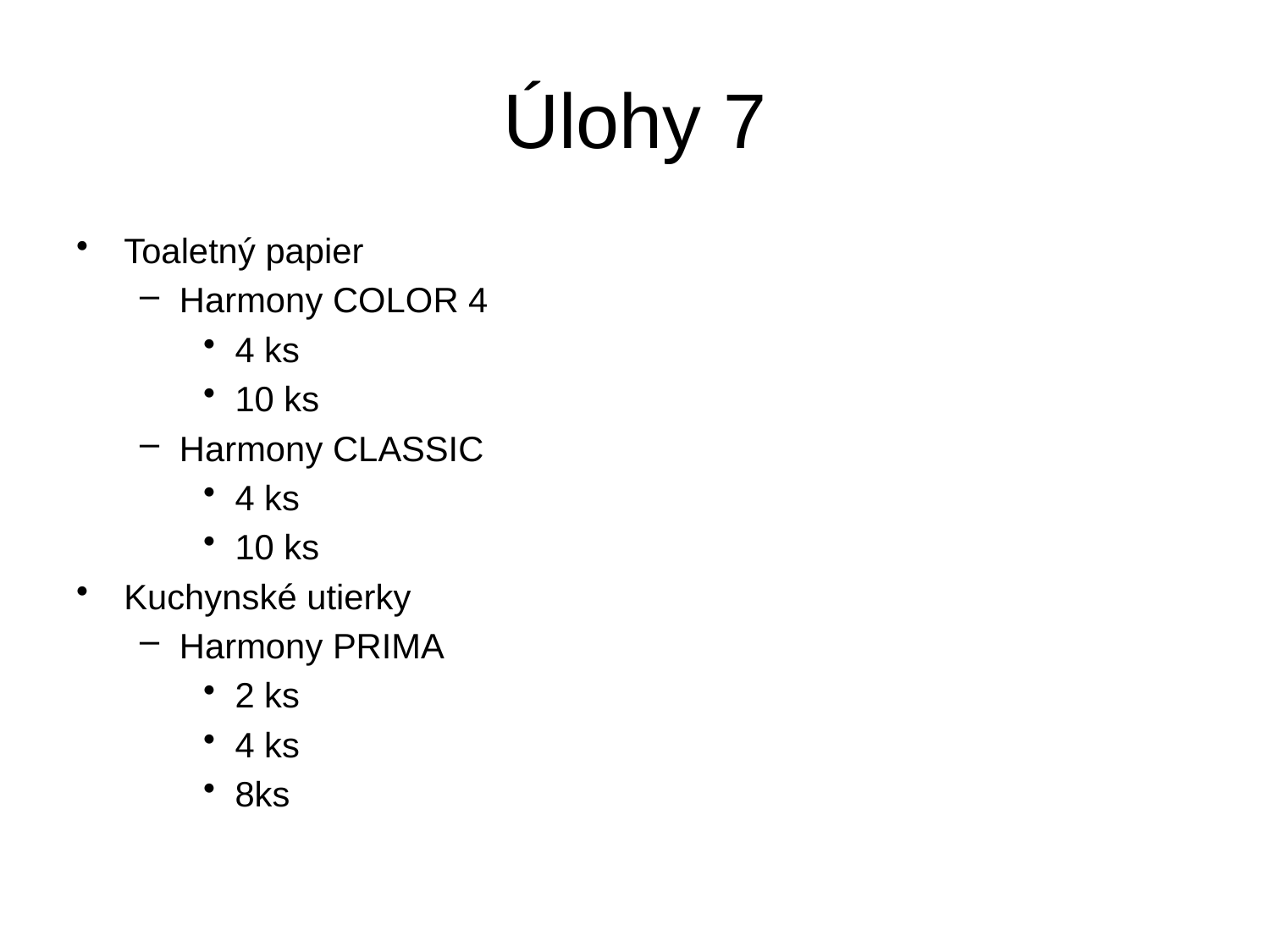

# Úlohy 7
Toaletný papier
Harmony COLOR 4
4 ks
10 ks
Harmony CLASSIC
4 ks
10 ks
Kuchynské utierky
Harmony PRIMA
2 ks
4 ks
8ks